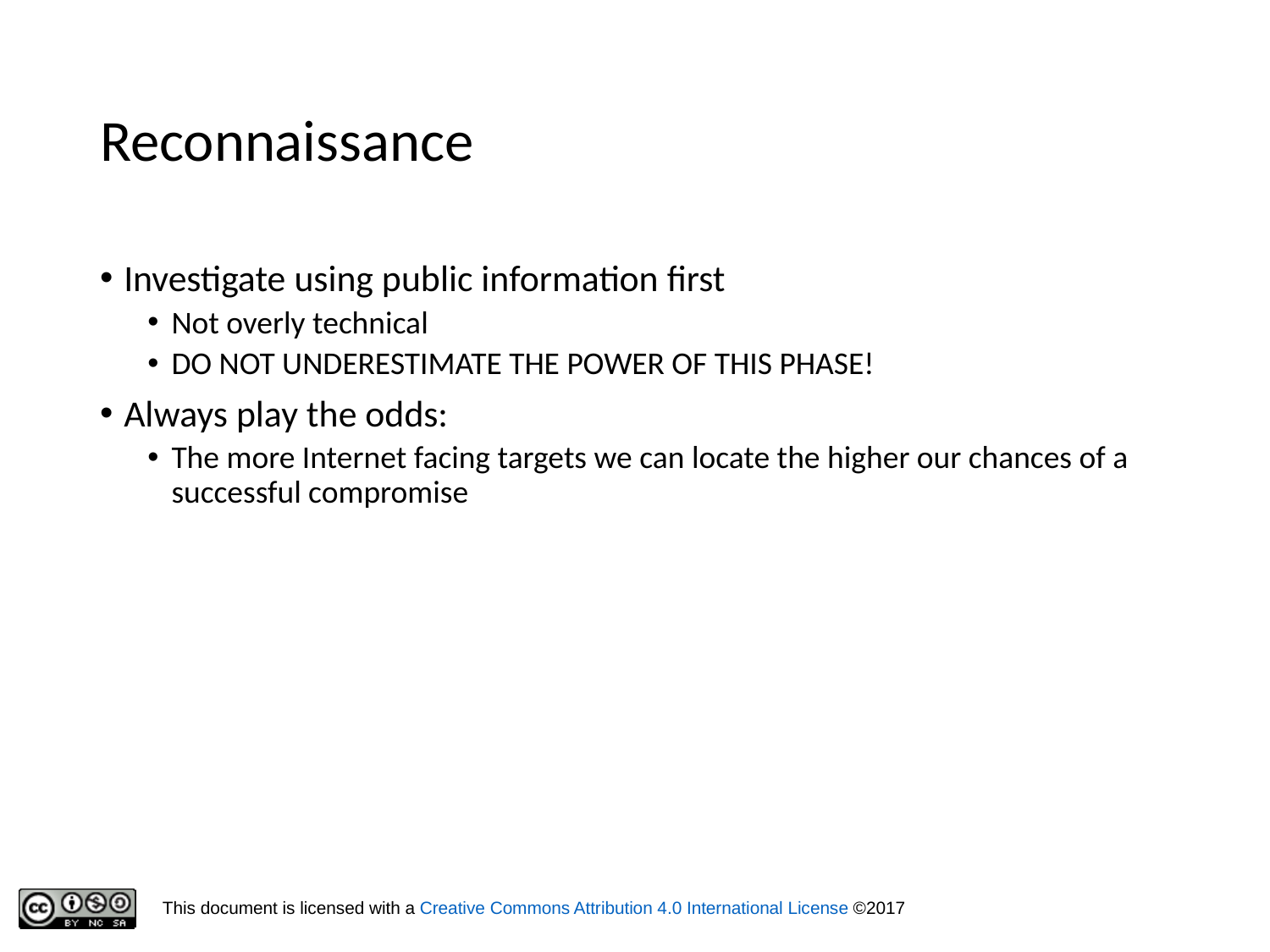

# Reconnaissance
Investigate using public information first
Not overly technical
DO NOT UNDERESTIMATE THE POWER OF THIS PHASE!
Always play the odds:
The more Internet facing targets we can locate the higher our chances of a successful compromise